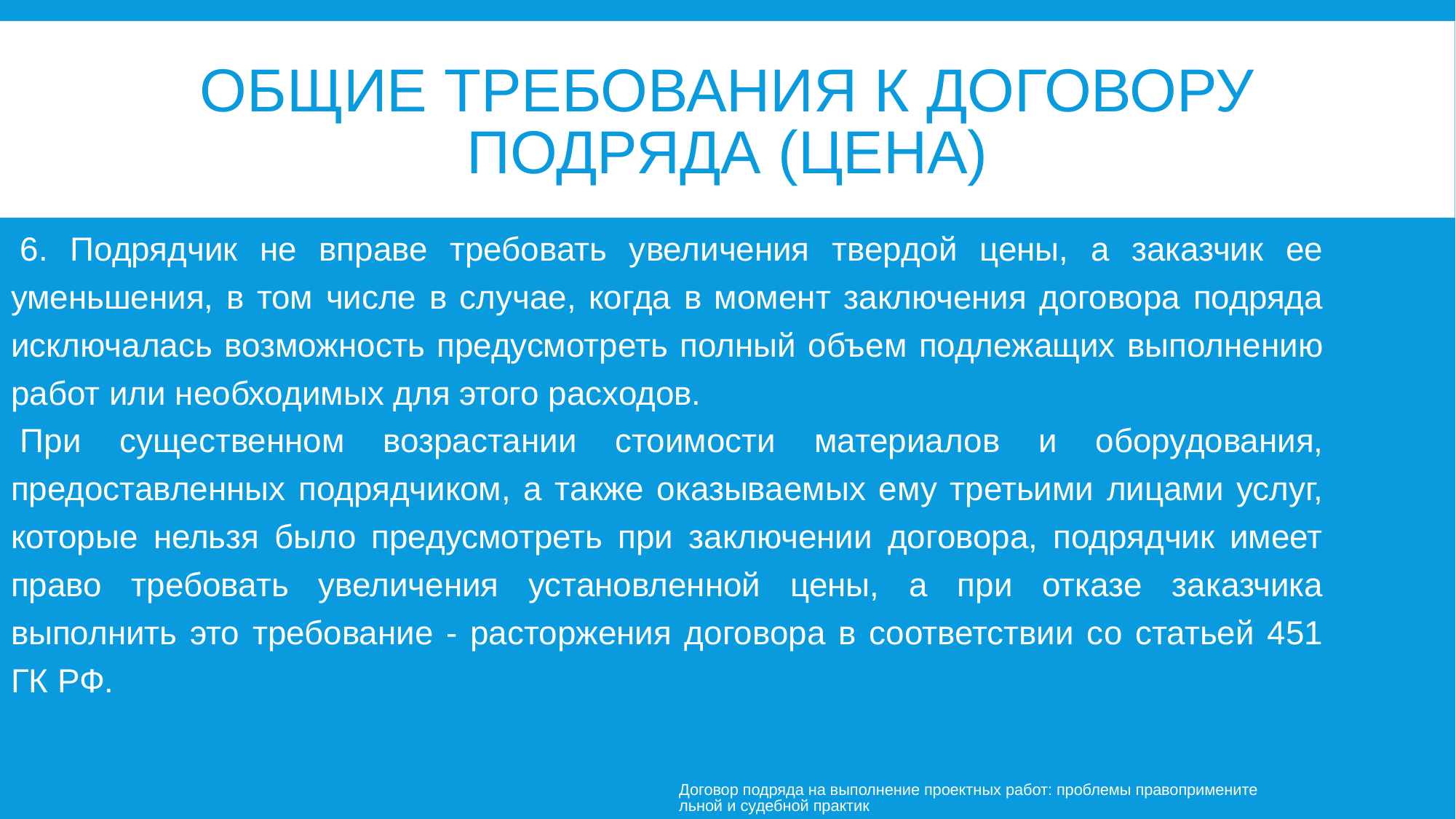

# Общие требования к договору подряда (цена)
 6. Подрядчик не вправе требовать увеличения твердой цены, а заказчик ее уменьшения, в том числе в случае, когда в момент заключения договора подряда исключалась возможность предусмотреть полный объем подлежащих выполнению работ или необходимых для этого расходов.
 При существенном возрастании стоимости материалов и оборудования, предоставленных подрядчиком, а также оказываемых ему третьими лицами услуг, которые нельзя было предусмотреть при заключении договора, подрядчик имеет право требовать увеличения установленной цены, а при отказе заказчика выполнить это требование - расторжения договора в соответствии со статьей 451 ГК РФ.

Договор подряда на выполнение проектных работ: проблемы правоприменительной и судебной практик